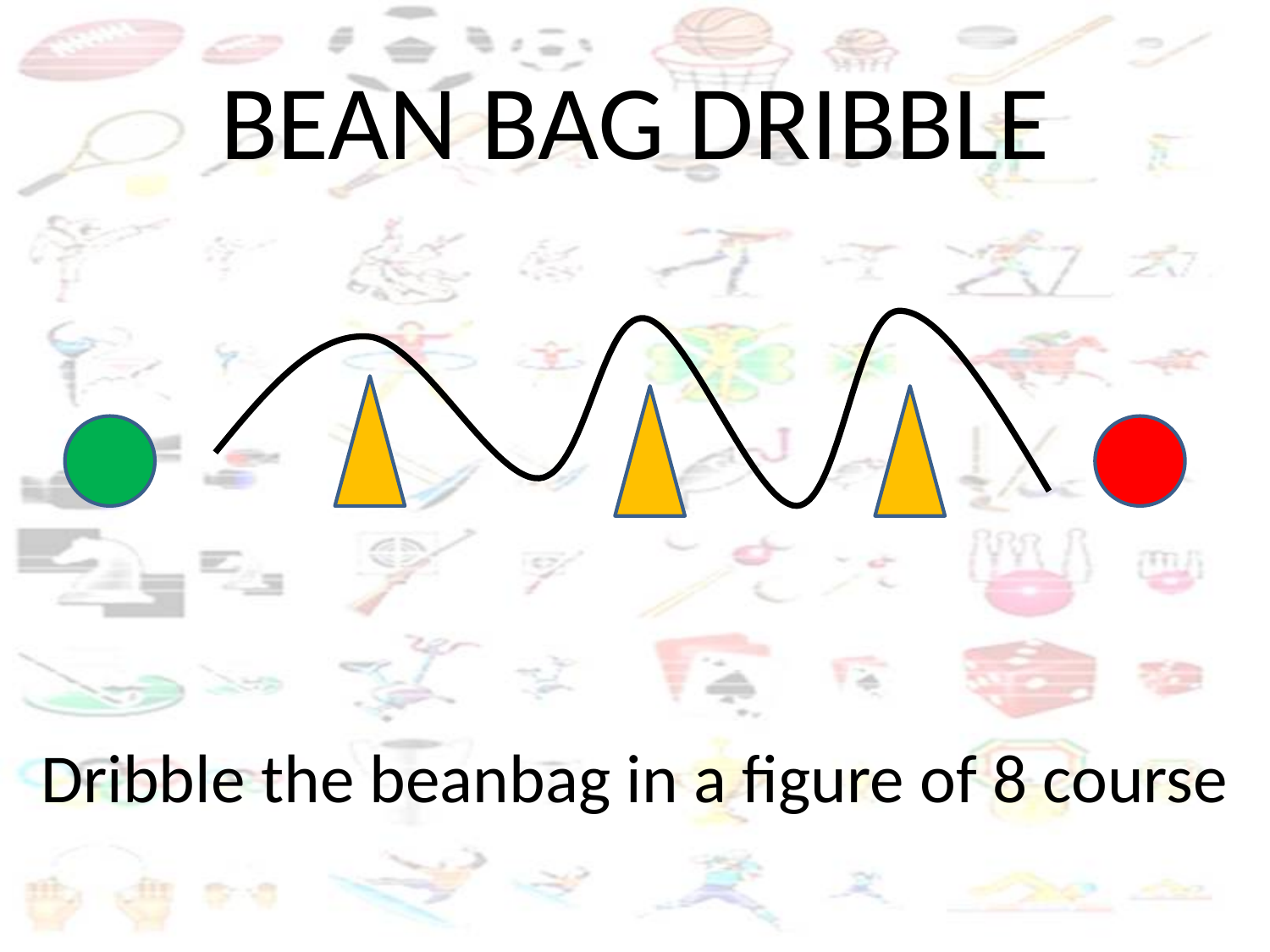

# BEAN BAG DRIBBLE

Dribble the beanbag in a figure of 8 course